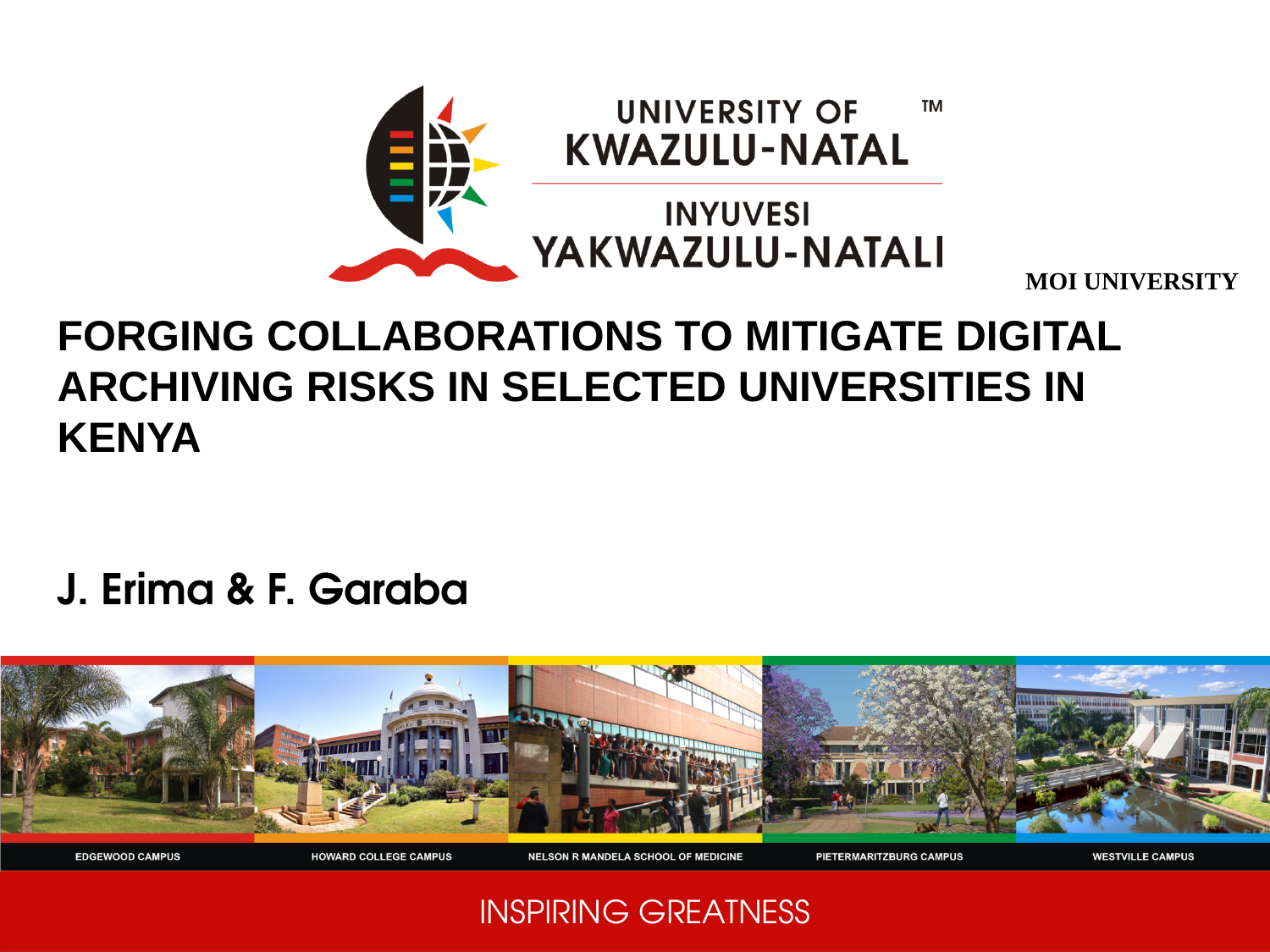

MOI UNIVERSITY
FORGING COLLABORATIONS TO MITIGATE DIGITAL ARCHIVING RISKS IN SELECTED UNIVERSITIES IN KENYA

J. Erima & F. Garaba